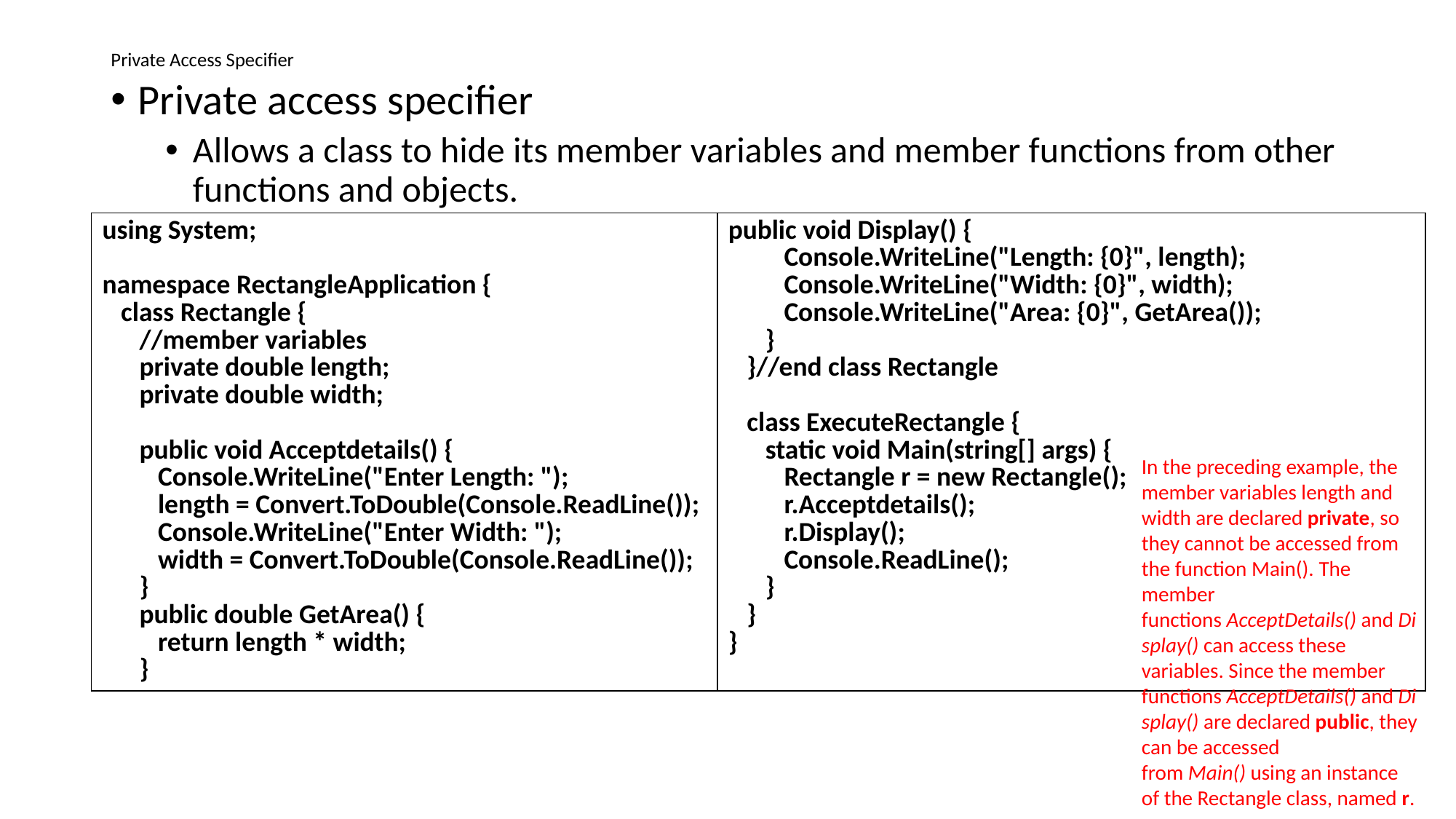

# Private Access Specifier
Private access specifier
Allows a class to hide its member variables and member functions from other functions and objects.
| using System; namespace RectangleApplication { class Rectangle { //member variables private double length; private double width; public void Acceptdetails() { Console.WriteLine("Enter Length: "); length = Convert.ToDouble(Console.ReadLine()); Console.WriteLine("Enter Width: "); width = Convert.ToDouble(Console.ReadLine()); } public double GetArea() { return length \* width; } | public void Display() { Console.WriteLine("Length: {0}", length); Console.WriteLine("Width: {0}", width); Console.WriteLine("Area: {0}", GetArea()); } }//end class Rectangle class ExecuteRectangle { static void Main(string[] args) { Rectangle r = new Rectangle(); r.Acceptdetails(); r.Display(); Console.ReadLine(); } } } |
| --- | --- |
In the preceding example, the member variables length and width are declared private, so they cannot be accessed from the function Main(). The member functions AcceptDetails() and Display() can access these variables. Since the member functions AcceptDetails() and Display() are declared public, they can be accessed from Main() using an instance of the Rectangle class, named r.